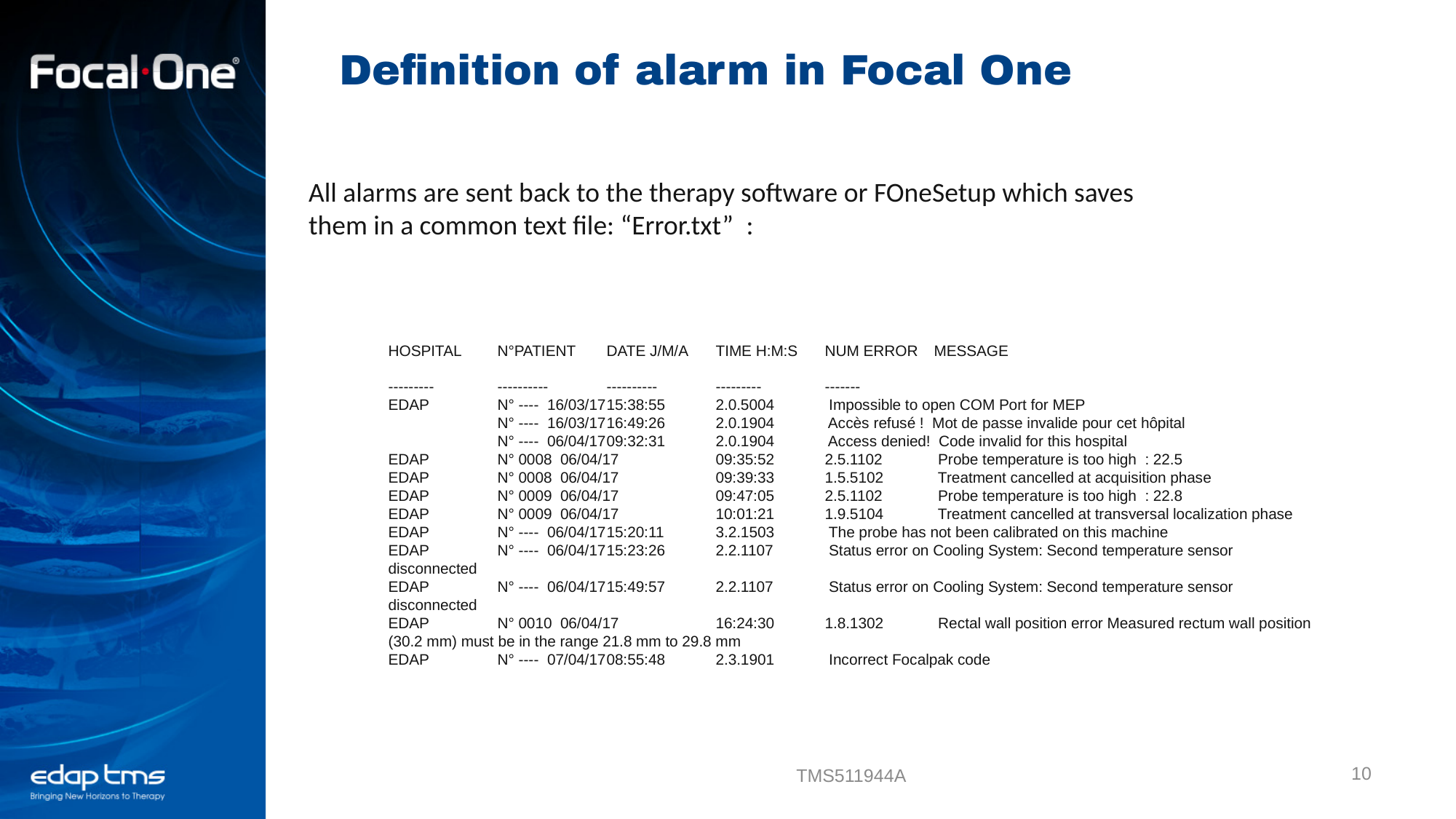

# Definition of alarm in Focal One
All alarms are sent back to the therapy software or FOneSetup which saves them in a common text file: “Error.txt”  :
HOSPITAL	N°PATIENT	DATE J/M/A	TIME H:M:S	NUM ERROR	MESSAGE

---------	----------	----------	---------	-------
EDAP	N° ----  16/03/17	15:38:55	2.0.5004	 Impossible to open COM Port for MEP
	N° ----  16/03/17	16:49:26	2.0.1904	 Accès refusé !  Mot de passe invalide pour cet hôpital
	N° ----  06/04/17	09:32:31	2.0.1904	 Access denied!  Code invalid for this hospital
EDAP	N° 0008  06/04/17	09:35:52	2.5.1102	 Probe temperature is too high  : 22.5
EDAP	N° 0008  06/04/17	09:39:33	1.5.5102	 Treatment cancelled at acquisition phase
EDAP	N° 0009  06/04/17	09:47:05	2.5.1102	 Probe temperature is too high  : 22.8
EDAP	N° 0009  06/04/17	10:01:21	1.9.5104	 Treatment cancelled at transversal localization phase
EDAP	N° ----  06/04/17	15:20:11	3.2.1503	 The probe has not been calibrated on this machine
EDAP	N° ----  06/04/17	15:23:26	2.2.1107	 Status error on Cooling System: Second temperature sensor disconnected
EDAP	N° ----  06/04/17	15:49:57	2.2.1107	 Status error on Cooling System: Second temperature sensor disconnected
EDAP	N° 0010  06/04/17	16:24:30	1.8.1302	 Rectal wall position error Measured rectum wall position (30.2 mm) must be in the range 21.8 mm to 29.8 mm
EDAP	N° ----  07/04/17	08:55:48	2.3.1901	 Incorrect Focalpak code
10
TMS511944A